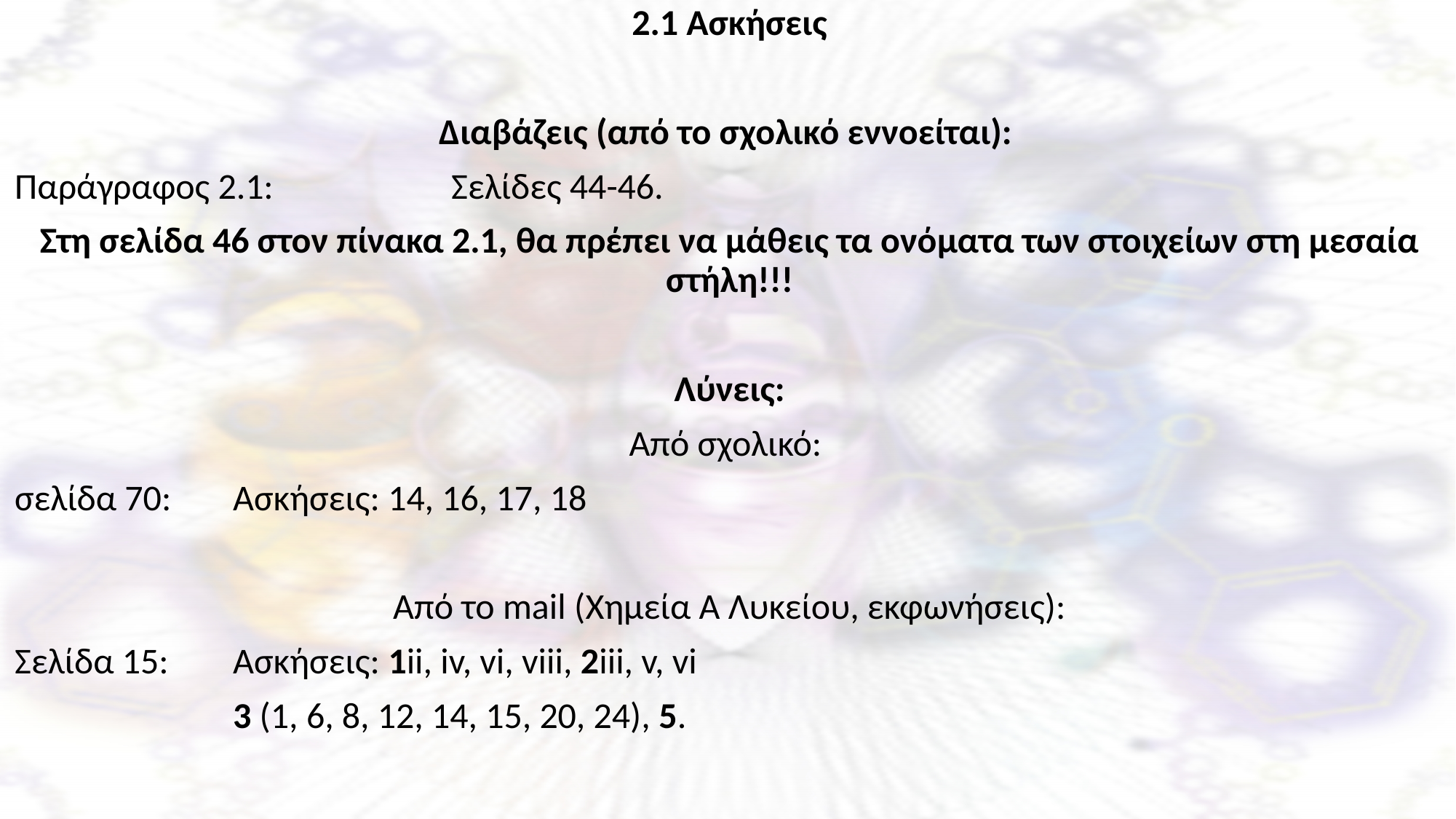

2.1 Ασκήσεις

Διαβάζεις (από το σχολικό εννοείται):
Παράγραφος 2.1:		Σελίδες 44-46.
Στη σελίδα 46 στον πίνακα 2.1, θα πρέπει να μάθεις τα ονόματα των στοιχείων στη μεσαία στήλη!!!

Λύνεις:
Από σχολικό:
σελίδα 70:	Ασκήσεις: 14, 16, 17, 18

Από το mail (Χημεία Α Λυκείου, εκφωνήσεις):
Σελίδα 15:	Ασκήσεις: 1ii, iv, vi, viii, 2iii, v, vi
		3 (1, 6, 8, 12, 14, 15, 20, 24), 5.
Ξενοφώντας Ασβός, PhD, χημικός